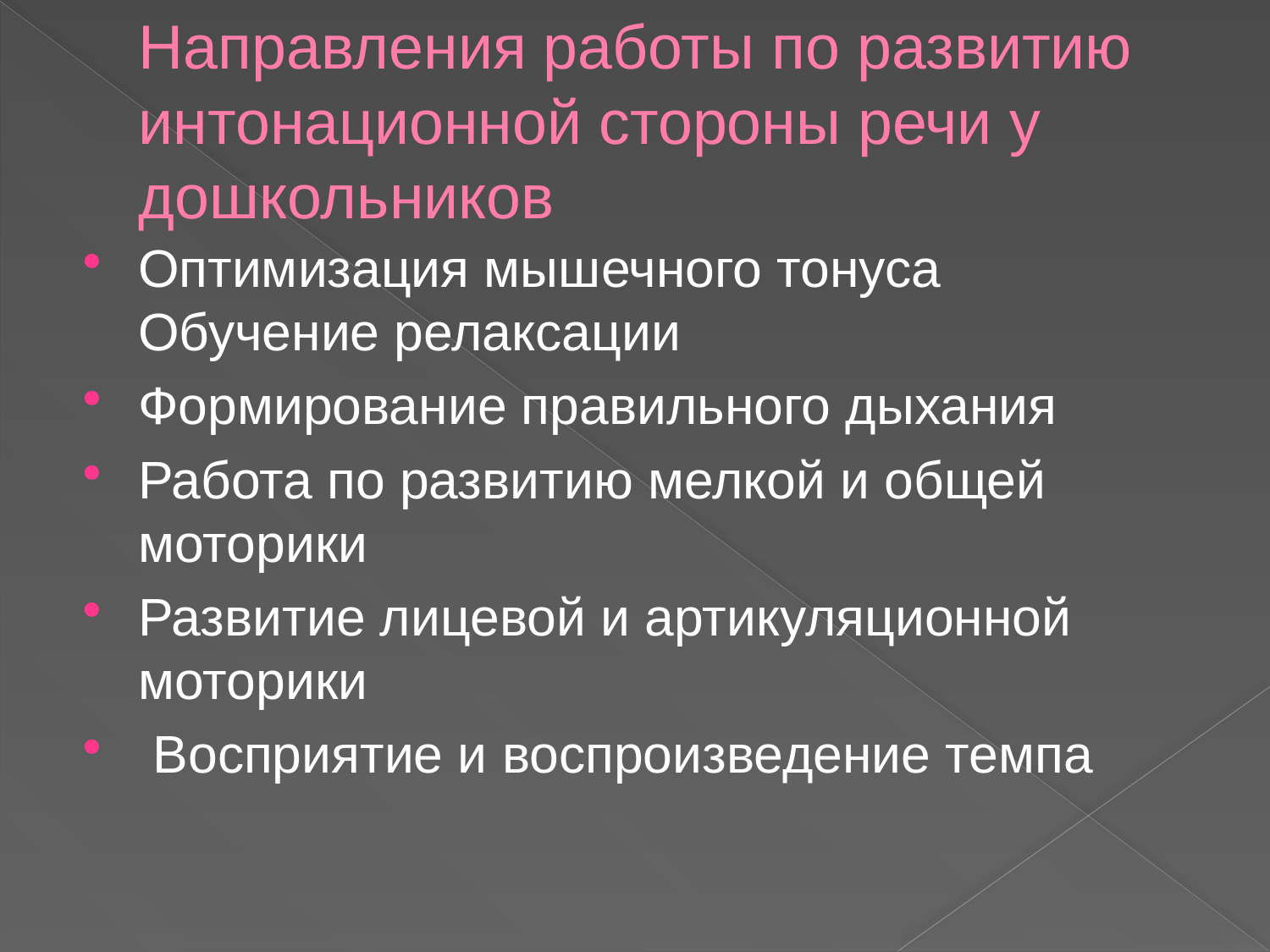

# Направления работы по развитию интонационной стороны речи у дошкольников
Оптимизация мышечного тонуса Обучение релаксации
Формирование правильного дыхания
Работа по развитию мелкой и общей моторики
Развитие лицевой и артикуляционной моторики
 Восприятие и воспроизведение темпа